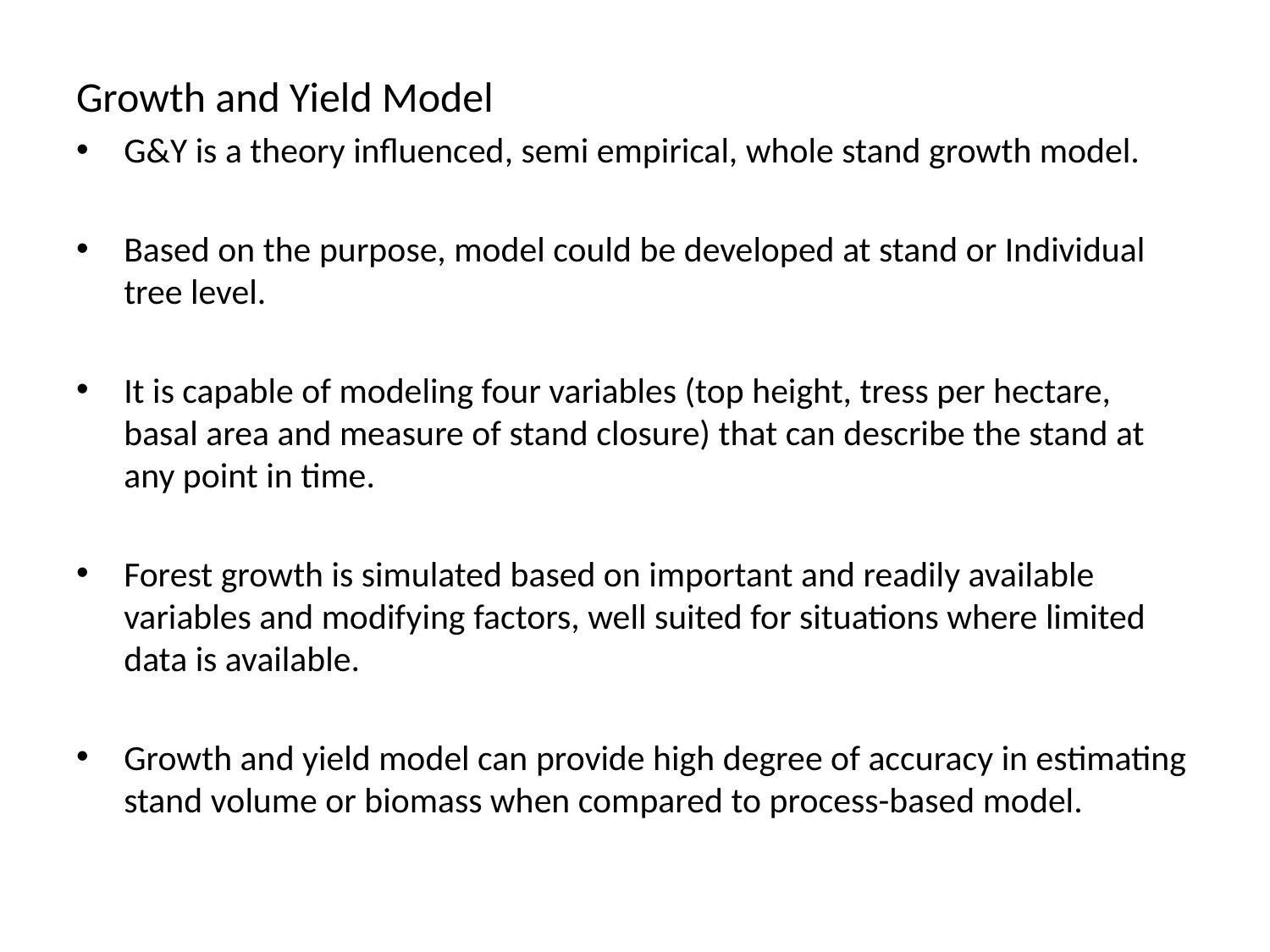

Growth and Yield Model
G&Y is a theory influenced, semi empirical, whole stand growth model.

Based on the purpose, model could be developed at stand or Individual tree level.

It is capable of modeling four variables (top height, tress per hectare, basal area and measure of stand closure) that can describe the stand at any point in time.

Forest growth is simulated based on important and readily available variables and modifying factors, well suited for situations where limited data is available.

Growth and yield model can provide high degree of accuracy in estimating stand volume or biomass when compared to process-based model.